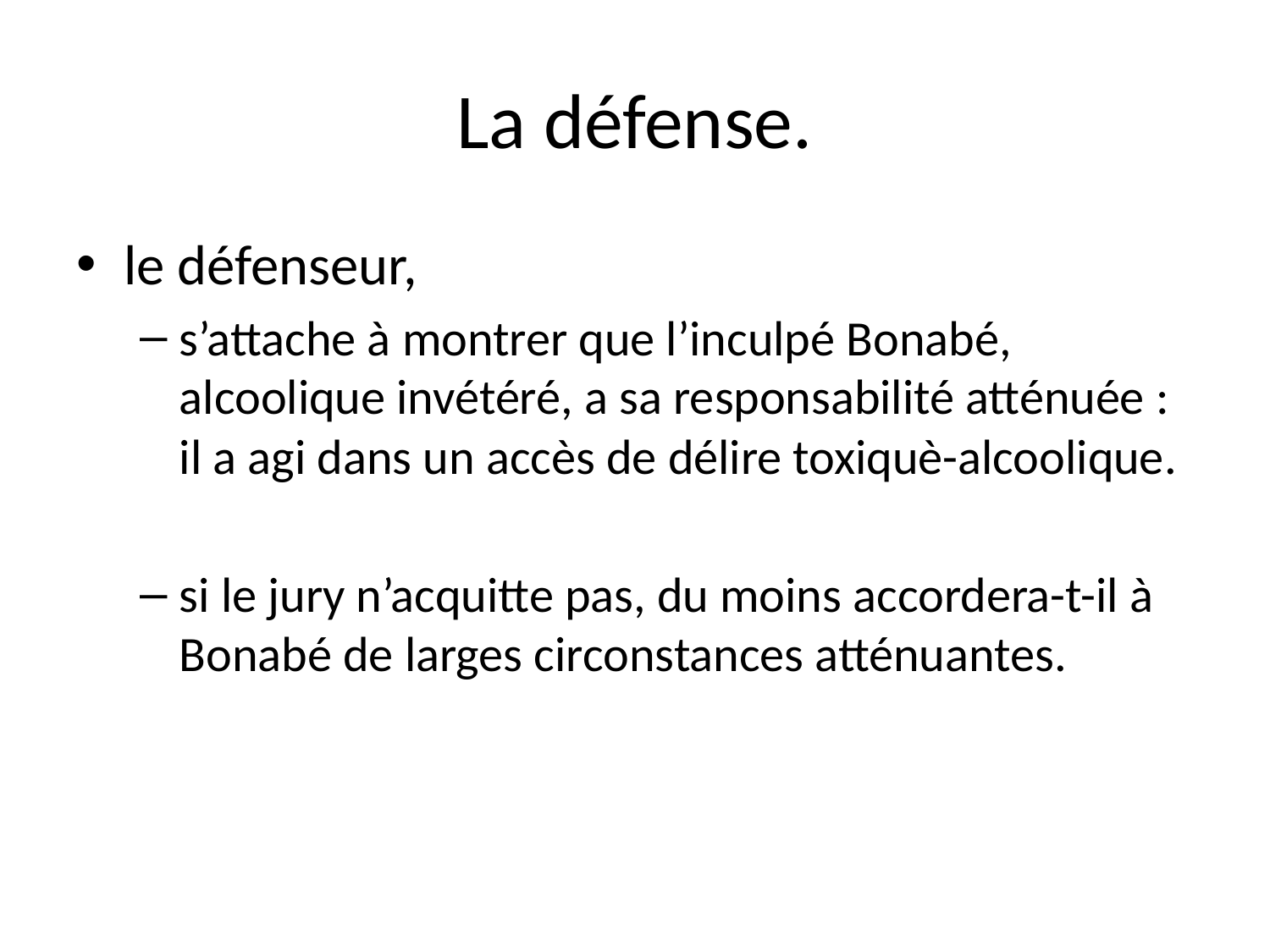

# La défense.
le défenseur,
s’attache à montrer que l’inculpé Bonabé, alcoolique invétéré, a sa responsabilité atténuée : il a agi dans un accès de délire toxiquè-alcoolique.

si le jury n’acquitte pas, du moins accordera-t-il à Bonabé de larges circonstances atténuantes.